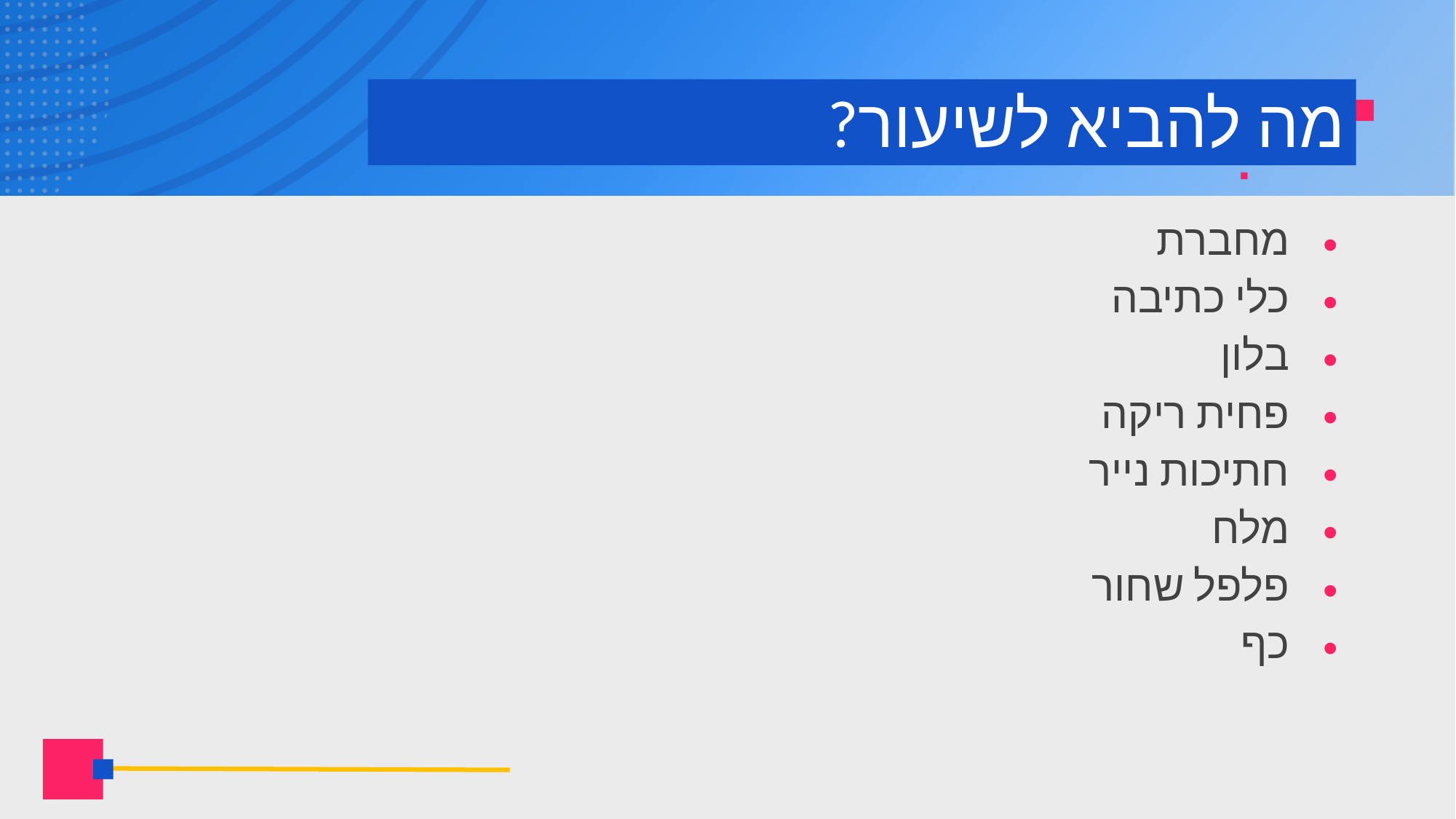

# מה להביא לשיעור?
מחברת
כלי כתיבה
בלון
פחית ריקה
חתיכות נייר
מלח
פלפל שחור
כף